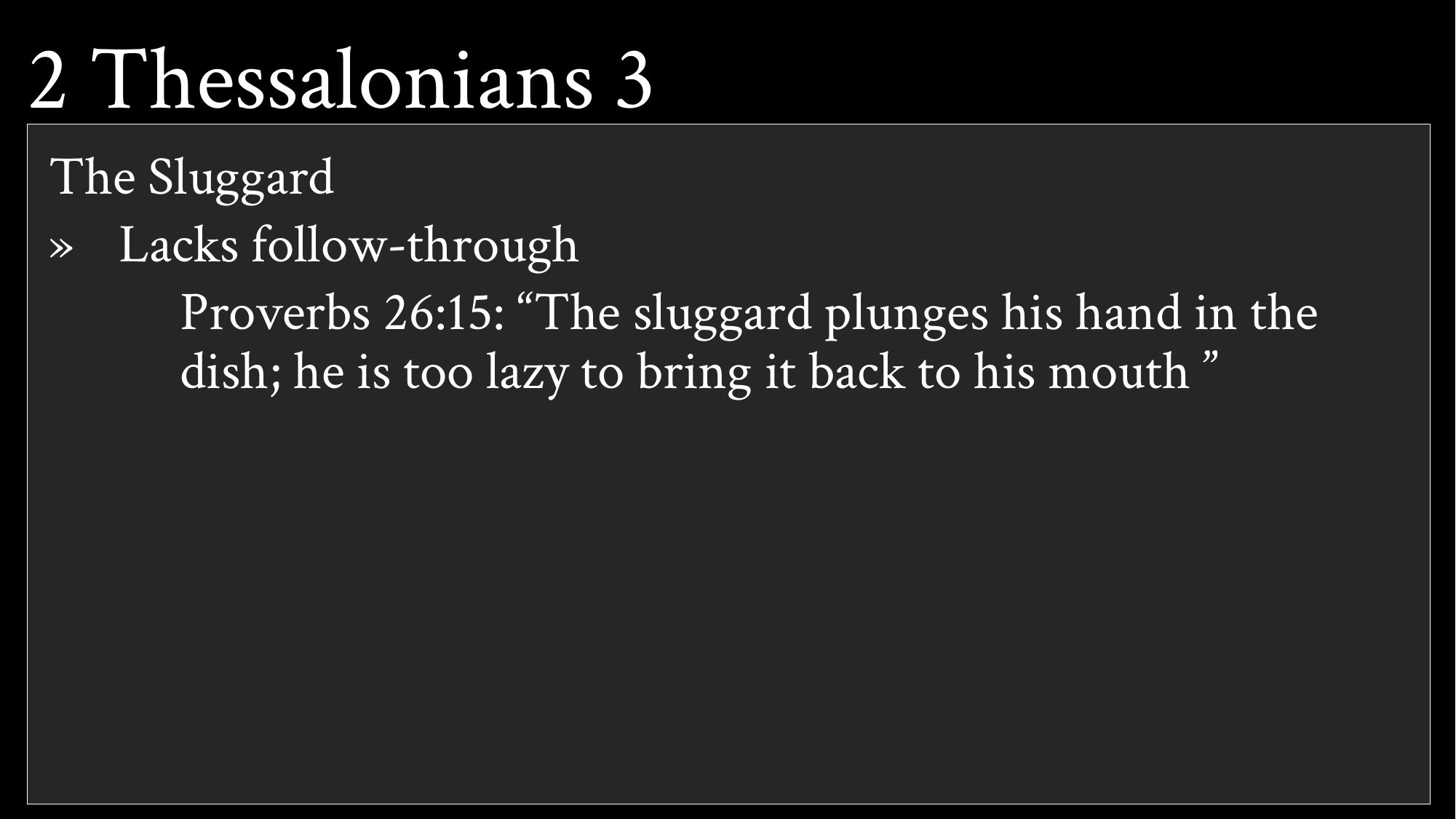

2 Thessalonians 3

The Sluggard
»	Lacks follow-through
	Proverbs 26:15: “The sluggard plunges his hand in the dish; he is too lazy to bring it back to his mouth ”
6 	And now, dear brothers and sisters, we give you this command in the name of our Lord Jesus Christ: Stay away from all believers who live idle lives and don’t follow the tradition they received from us.

= “disorderly” “undisciplined”